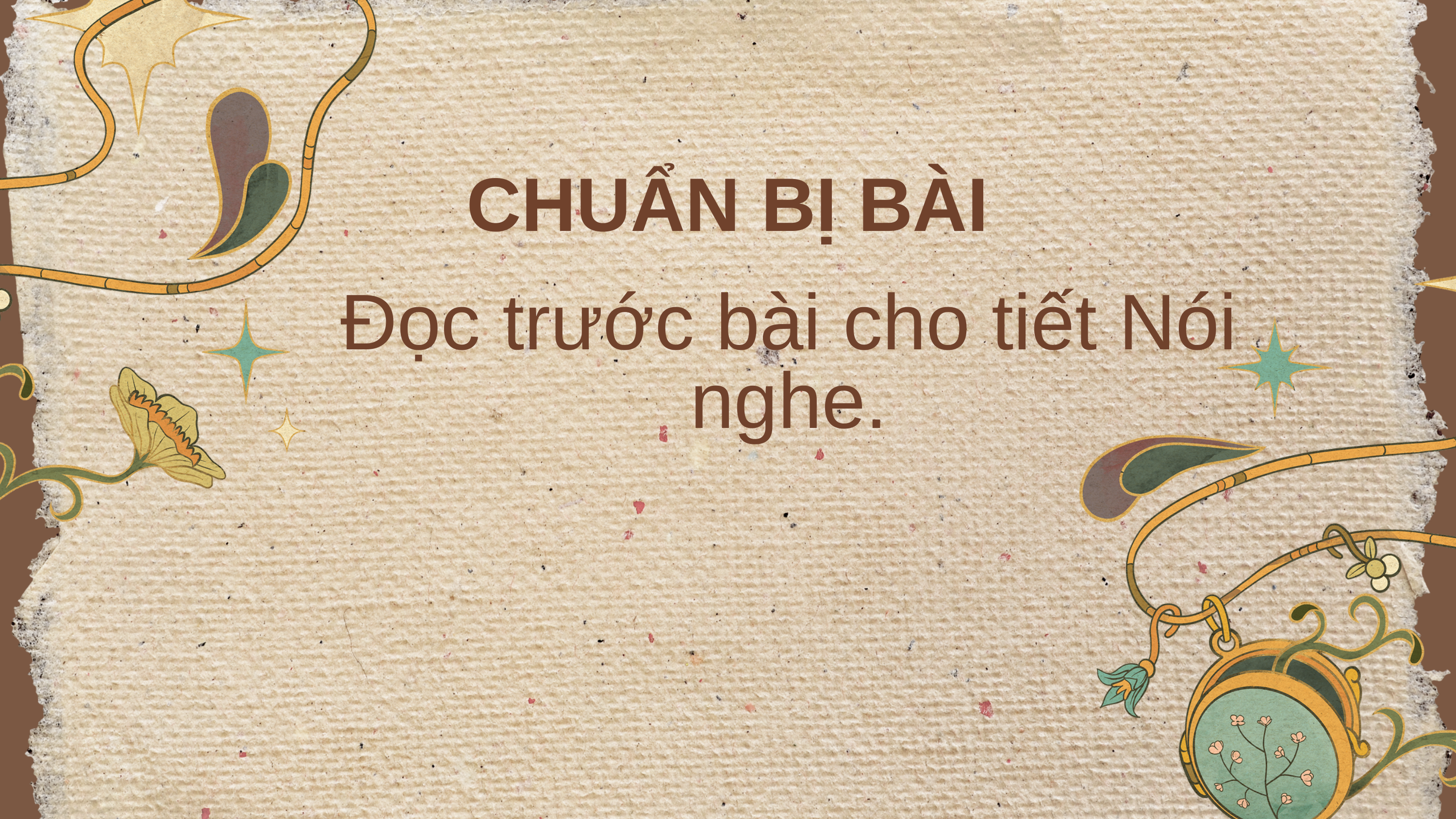

CHUẨN BỊ BÀI

Đọc trước bài cho tiết Nói nghe.